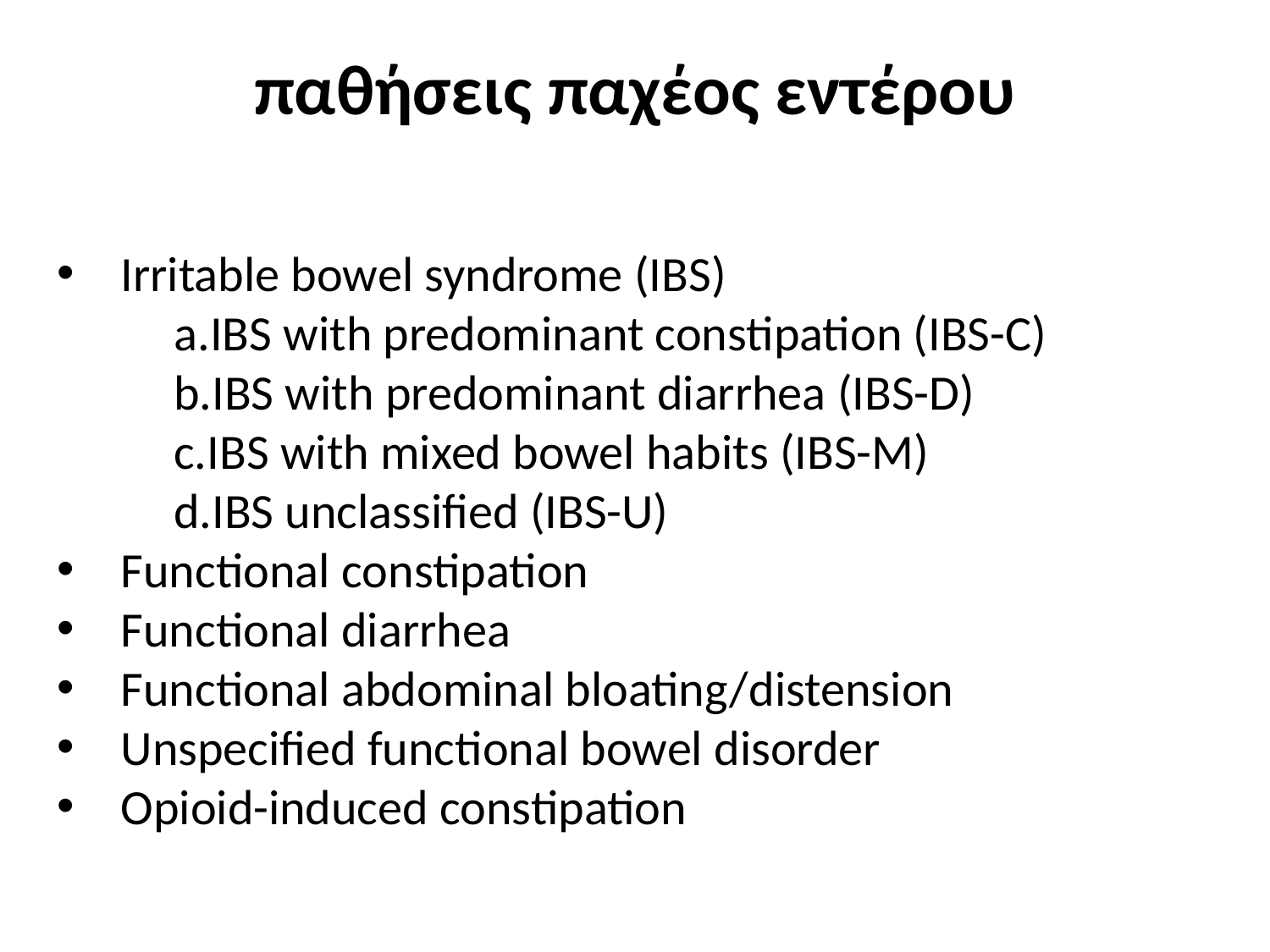

παθήσεις παχέος εντέρου
Ιrritable bowel syndrome (IBS)
       a.IBS with predominant constipation (IBS-C)
       b.IBS with predominant diarrhea (IBS-D)
       c.IBS with mixed bowel habits (IBS-M)
       d.IBS unclassified (IBS-U)
Functional constipation
Functional diarrhea
Functional abdominal bloating/distension
Unspecified functional bowel disorder
Opioid-induced constipation